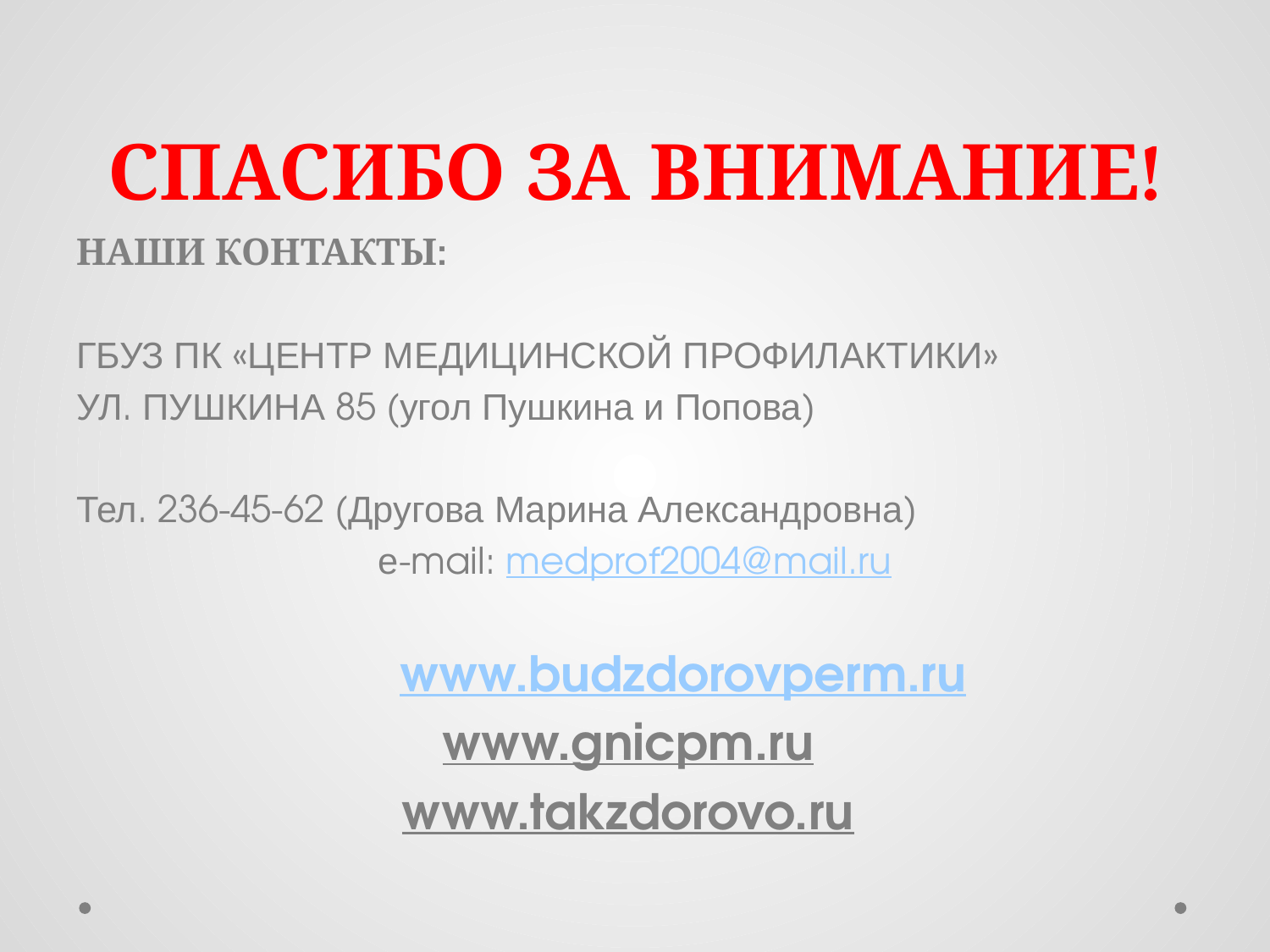

# СПАСИБО ЗА ВНИМАНИЕ!
НАШИ КОНТАКТЫ:

ГБУЗ ПК «ЦЕНТР МЕДИЦИНСКОЙ ПРОФИЛАКТИКИ»
УЛ. ПУШКИНА 85 (угол Пушкина и Попова)

Тел. 236-45-62 (Другова Марина Александровна)
е-mail: medprof2004@mail.ru

        www.budzdorovperm.ru
www.gnicpm.ru
www.takzdorovo.ru